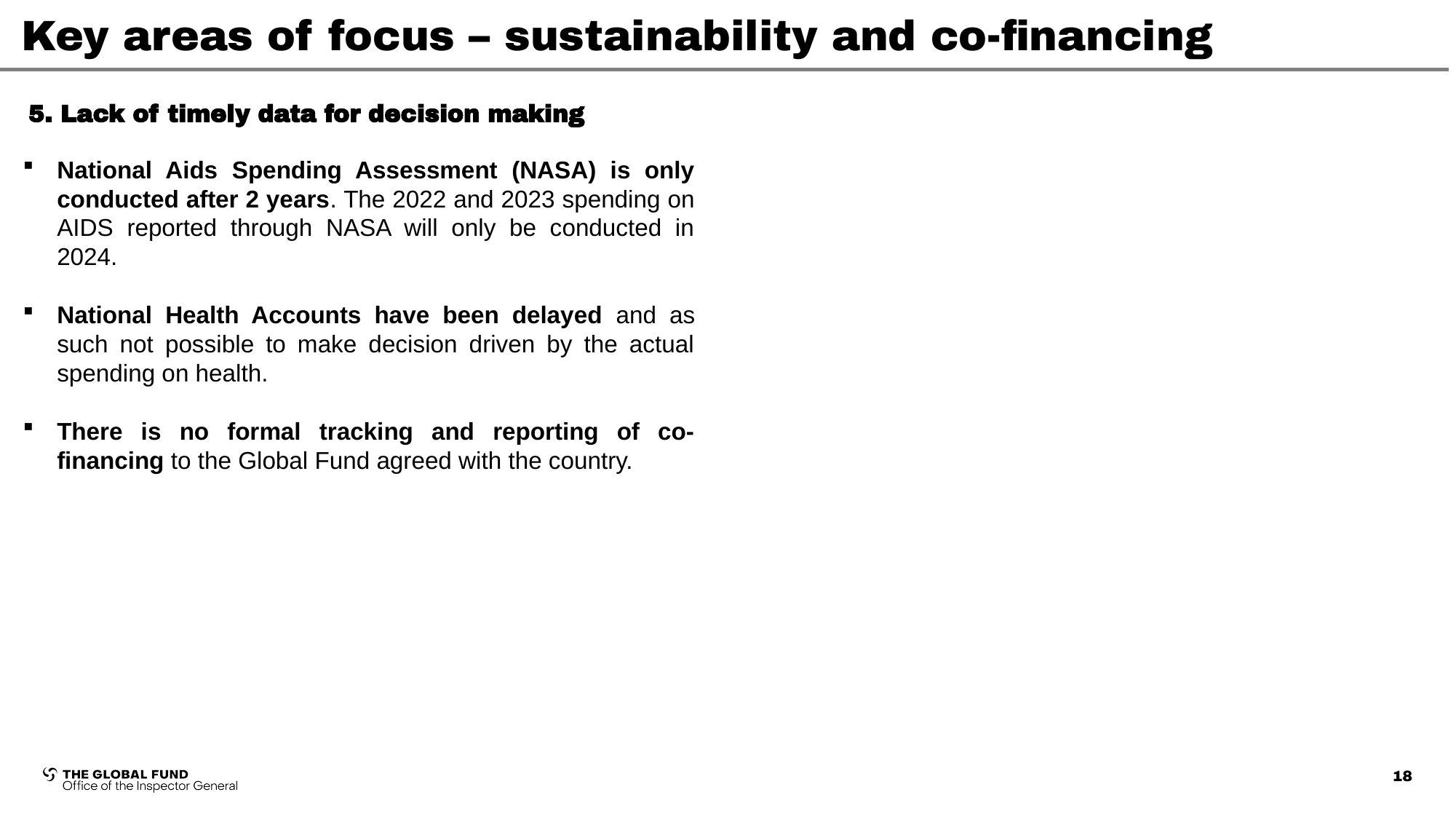

# Key areas of focus – sustainability and co-financing
5. Lack of timely data for decision making
National Aids Spending Assessment (NASA) is only conducted after 2 years. The 2022 and 2023 spending on AIDS reported through NASA will only be conducted in 2024.

National Health Accounts have been delayed and as such not possible to make decision driven by the actual spending on health.

There is no formal tracking and reporting of co-financing to the Global Fund agreed with the country.
18